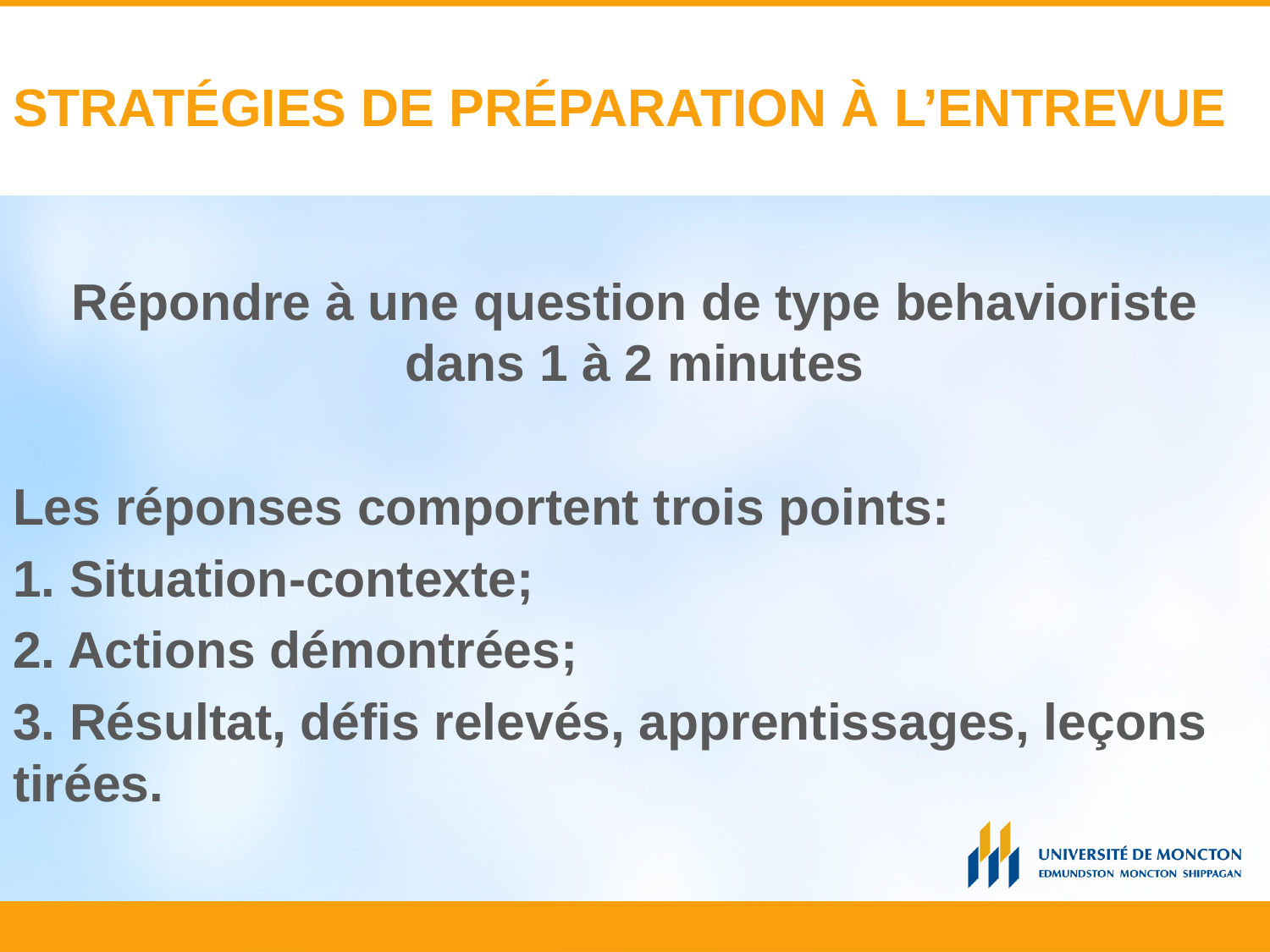

# STRATÉGIES DE PRÉPARATION À L’ENTREVUE

Répondre à une question de type behavioriste dans 1 à 2 minutes

Les réponses comportent trois points:
1. Situation-contexte;
2. Actions démontrées;
3. Résultat, défis relevés, apprentissages, leçons tirées.